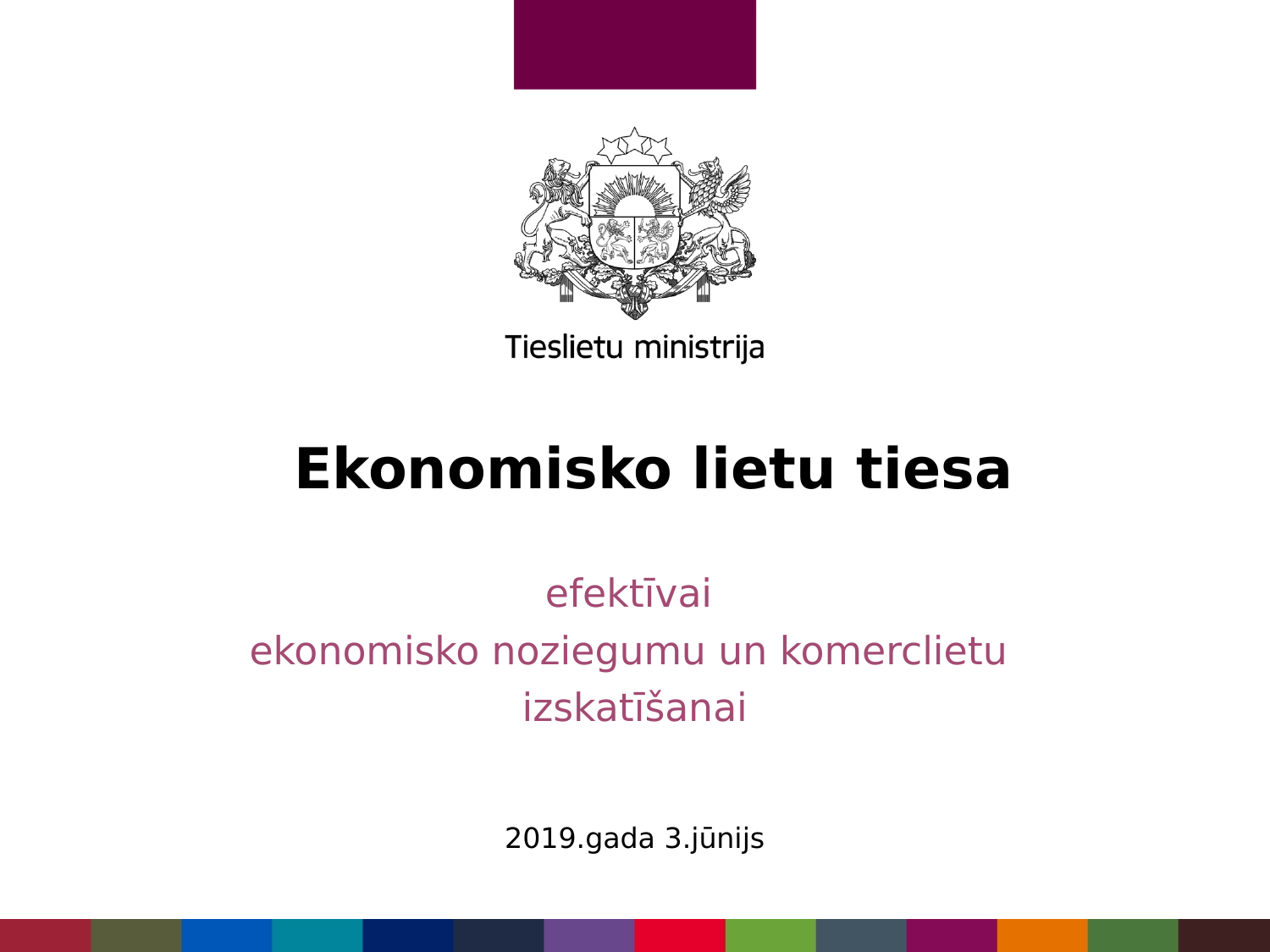

# Ekonomisko lietu tiesa

efektīvai
ekonomisko noziegumu un komerclietu
izskatīšanai

2019.gada 3.jūnijs